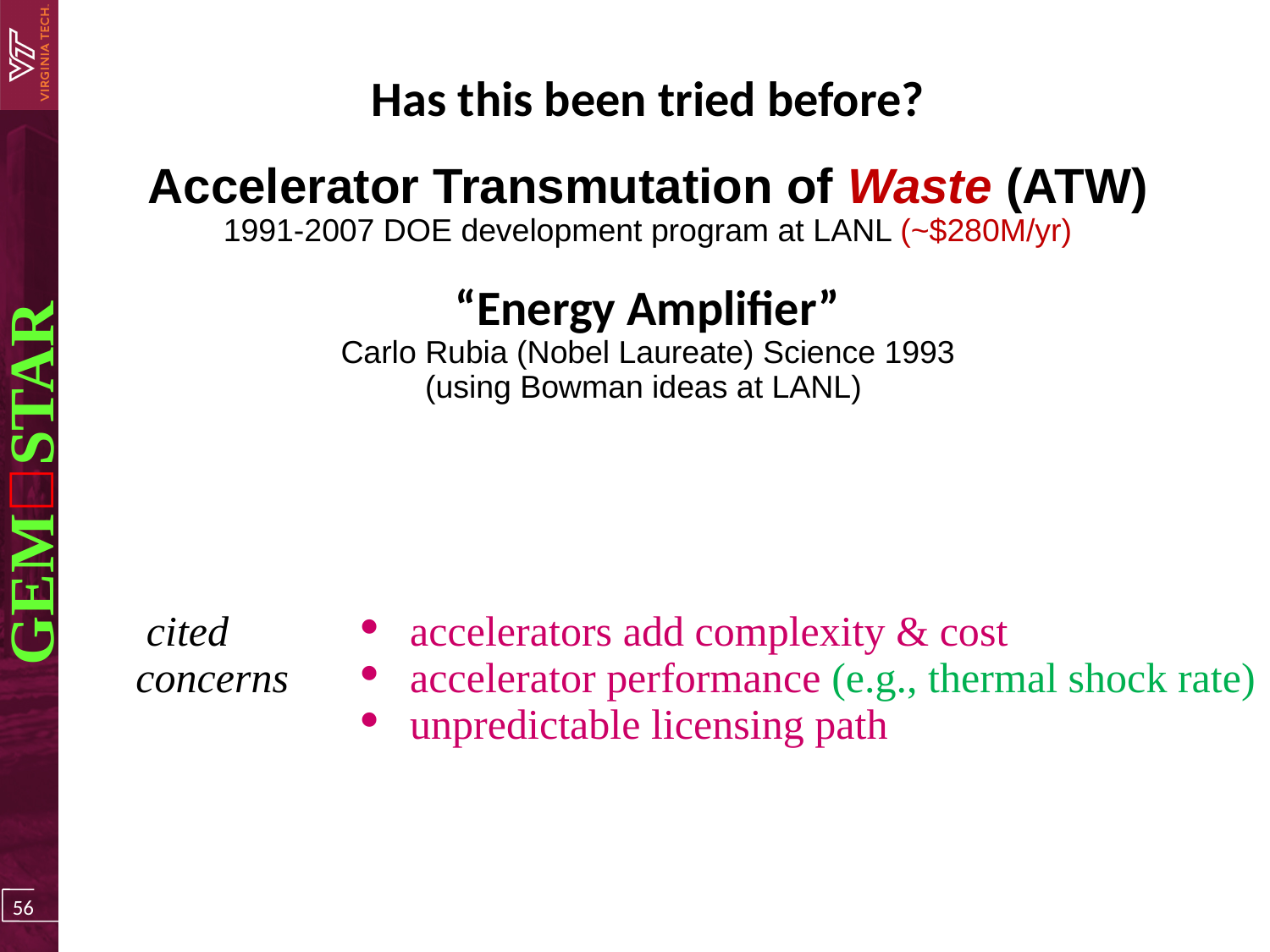

# Has this been tried before? Accelerator Transmutation of Waste (ATW) 1991-2007 DOE development program at LANL (~$280M/yr) “Energy Amplifier” Carlo Rubia (Nobel Laureate) Science 1993 (using Bowman ideas at LANL)
| cited concerns | accelerators add complexity & cost accelerator performance (e.g., thermal shock rate) unpredictable licensing path |
| --- | --- |